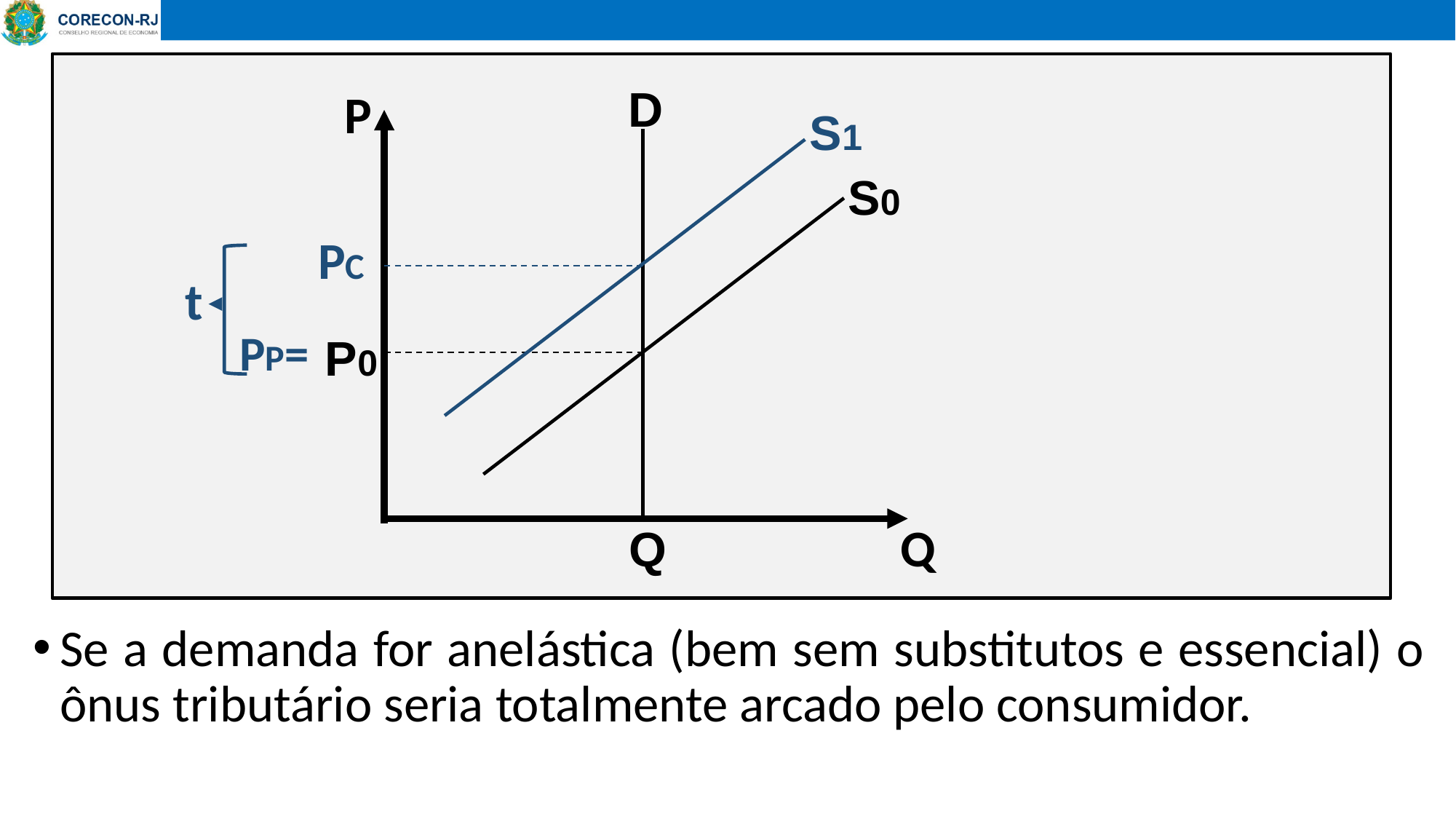

D
P
#
S1
PC

t
PP=
S0
P0
Q
Q
Se a demanda for anelástica (bem sem substitutos e essencial) o ônus tributário seria totalmente arcado pelo consumidor.